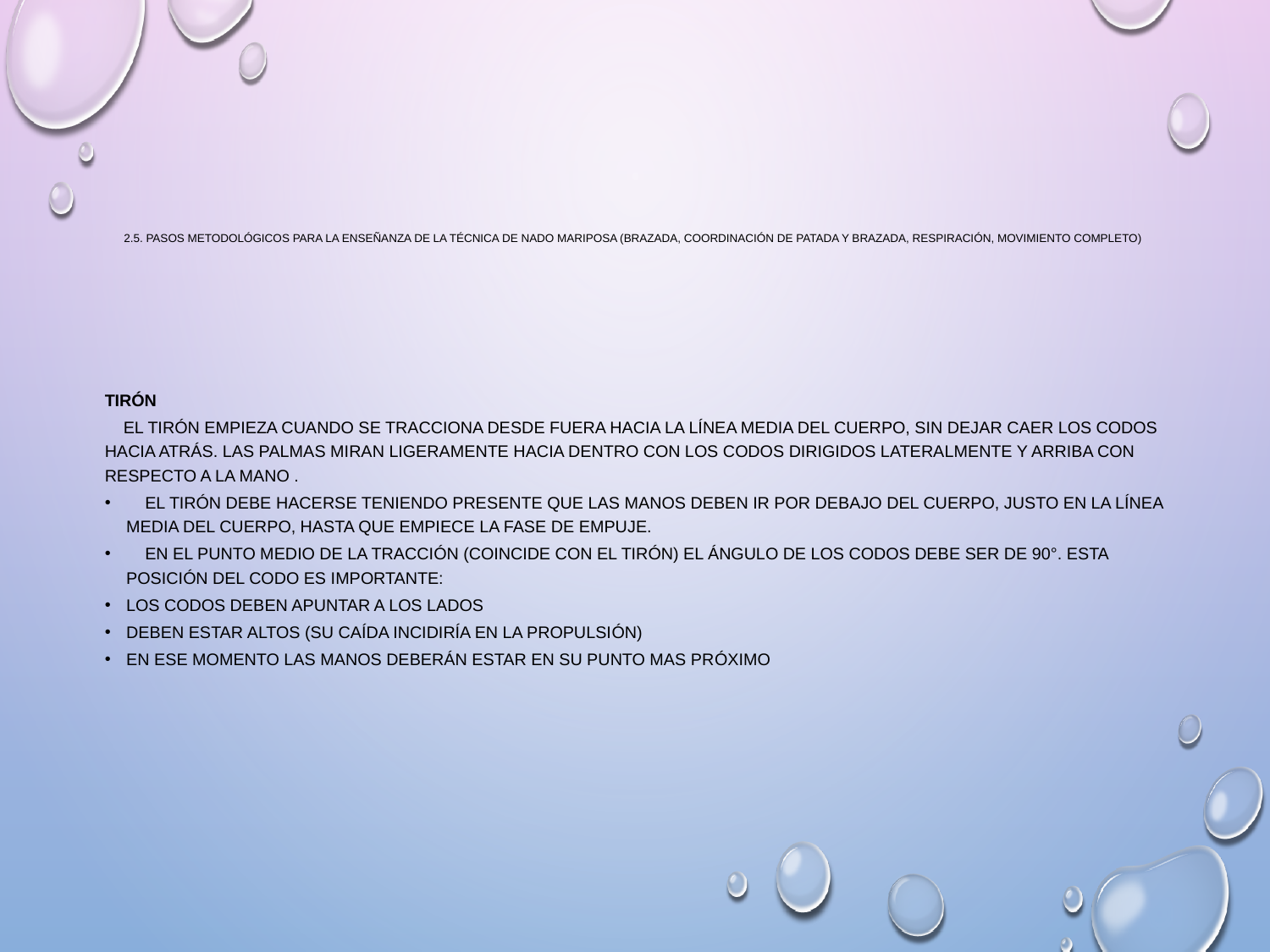

# 2.5. Pasos metodológicos para la enseñanza de la técnica de nado mariposa (brazada, coordinación de patada y brazada, respiración, movimiento completo)
Tirón
    El tirón empieza cuando se tracciona desde fuera hacia la línea media del cuerpo, sin dejar caer los codos hacia atrás. Las palmas miran ligeramente hacia dentro con los codos dirigidos lateralmente y arriba con respecto a la mano .
    El tirón debe hacerse teniendo presente que las manos deben ir por debajo del cuerpo, justo en la línea media del cuerpo, hasta que empiece la fase de empuje.
    En el punto medio de la tracción (coincide con el tirón) el ángulo de los codos debe ser de 90°. Esta posición del codo es importante:
Los codos deben apuntar a los lados
Deben estar altos (su caída incidiría en la propulsión)
En ese momento las manos deberán estar en su punto mas próximo